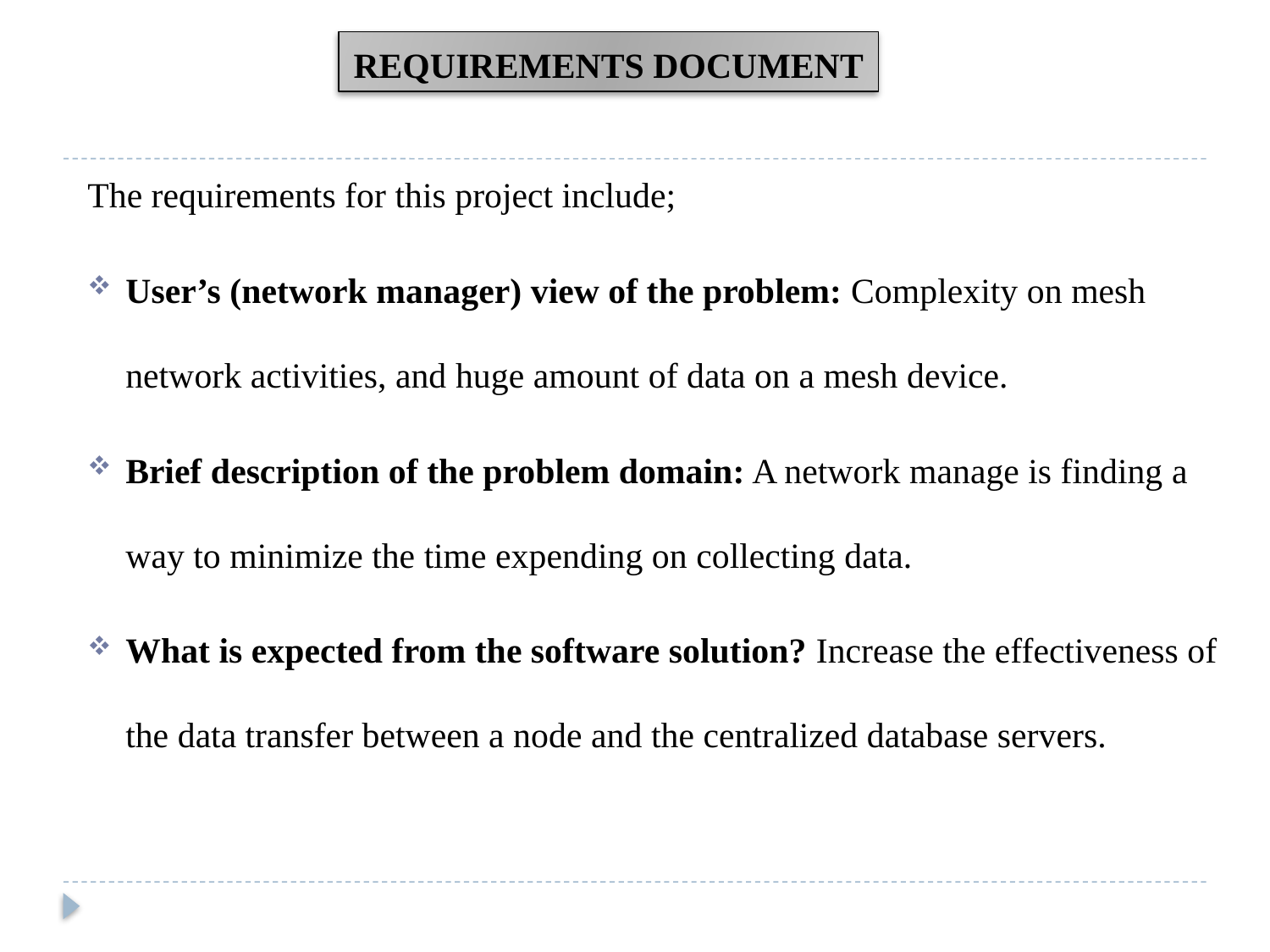

REQUIREMENTS DOCUMENT
The requirements for this project include;
User’s (network manager) view of the problem: Complexity on mesh network activities, and huge amount of data on a mesh device.
Brief description of the problem domain: A network manage is finding a way to minimize the time expending on collecting data.
What is expected from the software solution? Increase the effectiveness of the data transfer between a node and the centralized database servers.